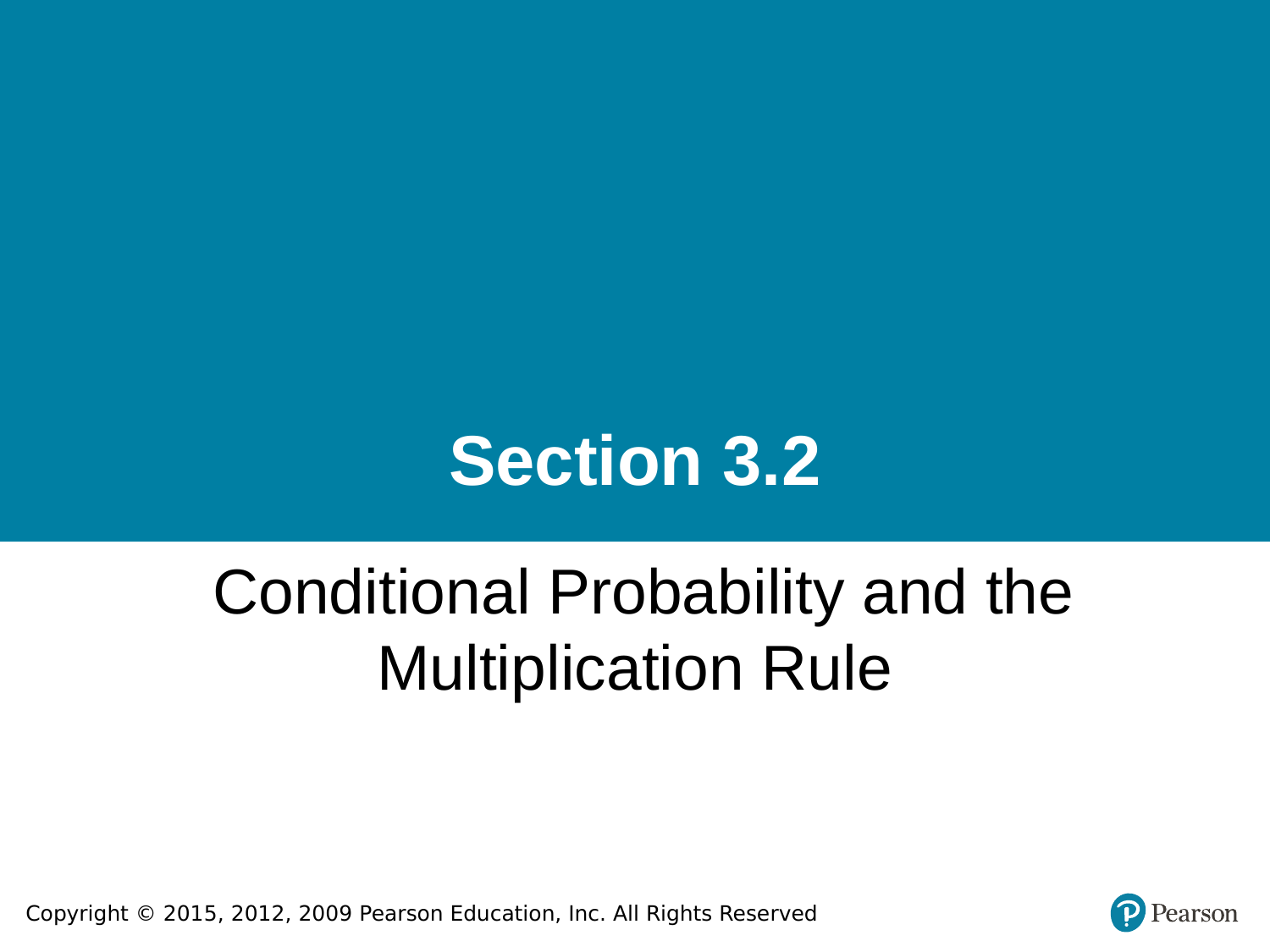

# Section 3.2
 Conditional Probability and the Multiplication Rule